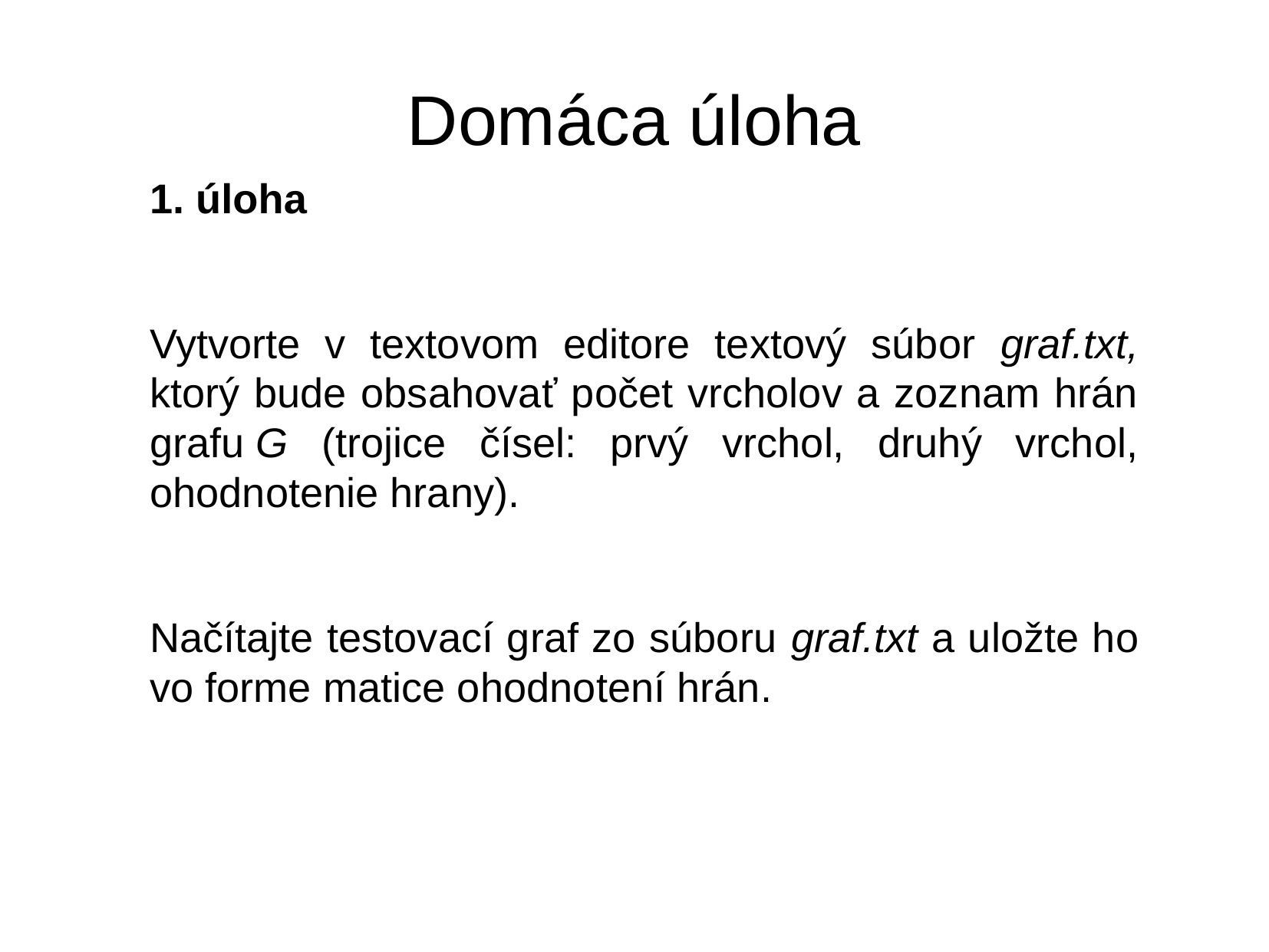

Domáca úloha
1. úloha

Vytvorte v textovom editore textový súbor graf.txt, ktorý bude obsahovať počet vrcholov a zoznam hrán grafu G (trojice čísel: prvý vrchol, druhý vrchol, ohodnotenie hrany).

Načítajte testovací graf zo súboru graf.txt a uložte ho vo forme matice ohodnotení hrán.